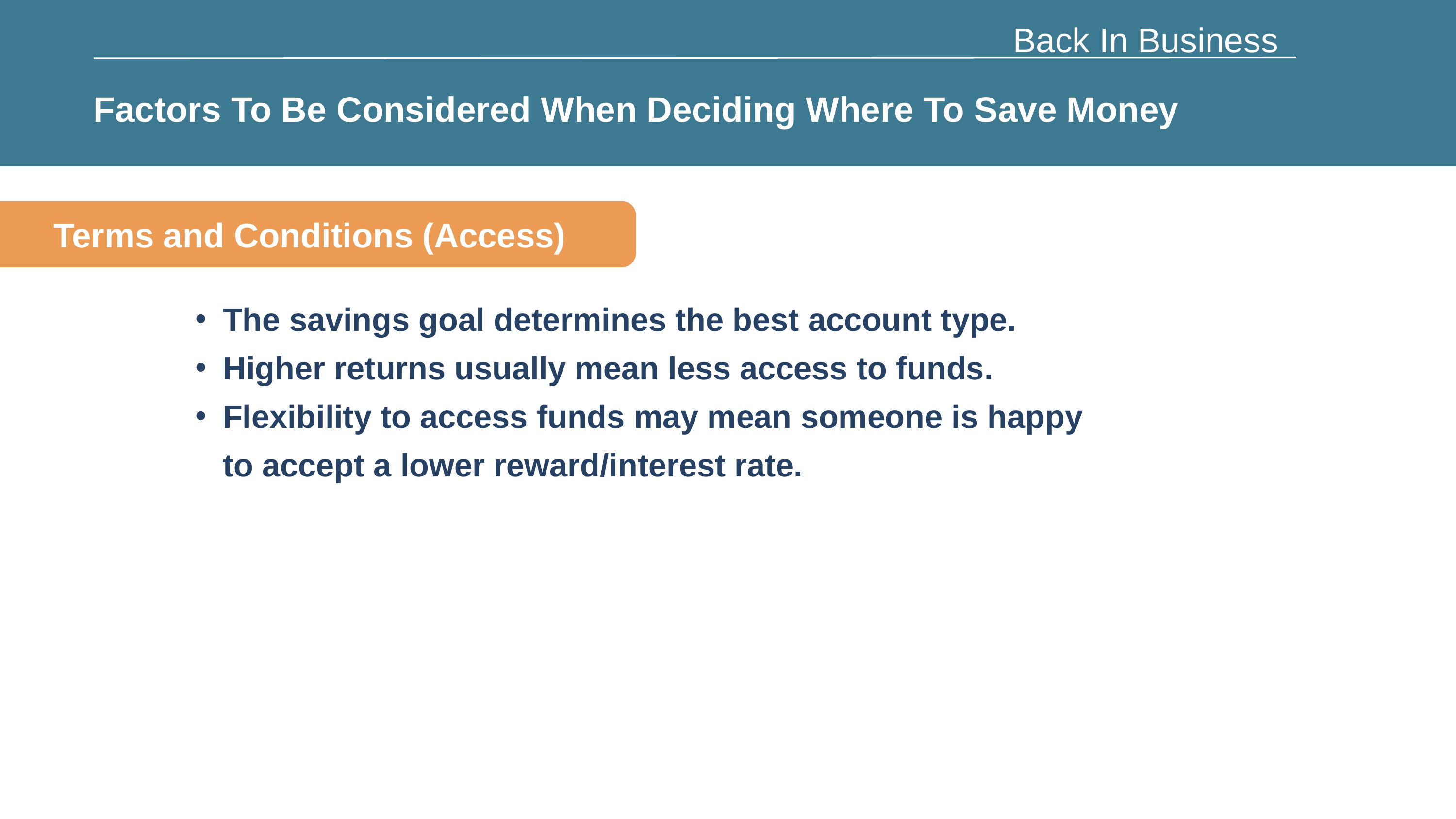

Back In Business

Factors To Be Considered When Deciding Where To Save Money

Terms and Conditions (Access)
The savings goal determines the best account type.
Higher returns usually mean less access to funds.
Flexibility to access funds may mean someone is happy to accept a lower reward/interest rate.